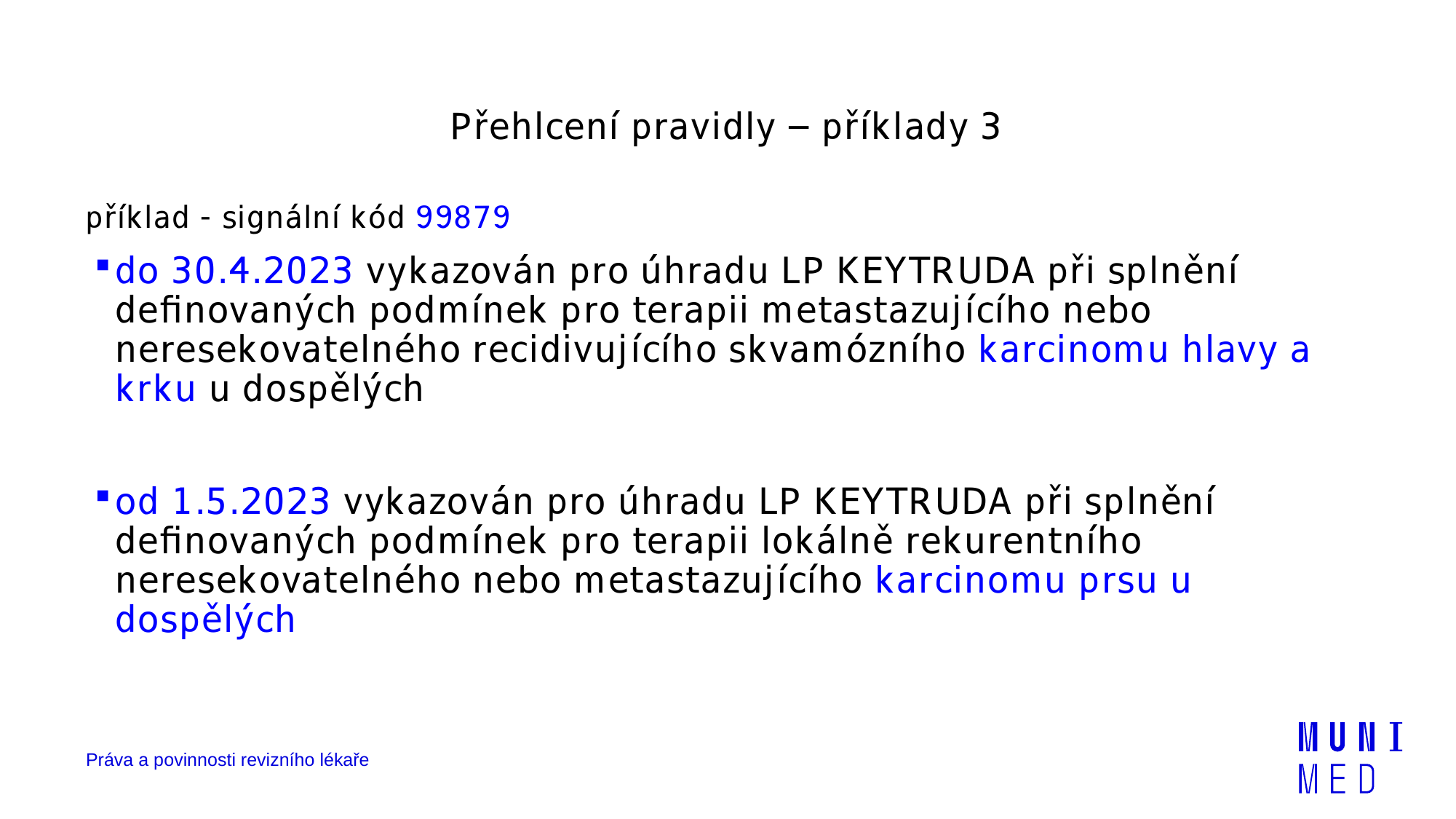

# Přehlcení pravidly – příklady 3
příklad - signální kód 99879
do 30.4.2023 vykazován pro úhradu LP KEYTRUDA při splnění definovaných podmínek pro terapii metastazujícího nebo neresekovatelného recidivujícího skvamózního karcinomu hlavy a krku u dospělých

od 1.5.2023 vykazován pro úhradu LP KEYTRUDA při splnění definovaných podmínek pro terapii lokálně rekurentního neresekovatelného nebo metastazujícího karcinomu prsu u dospělých

Práva a povinnosti revizního lékaře